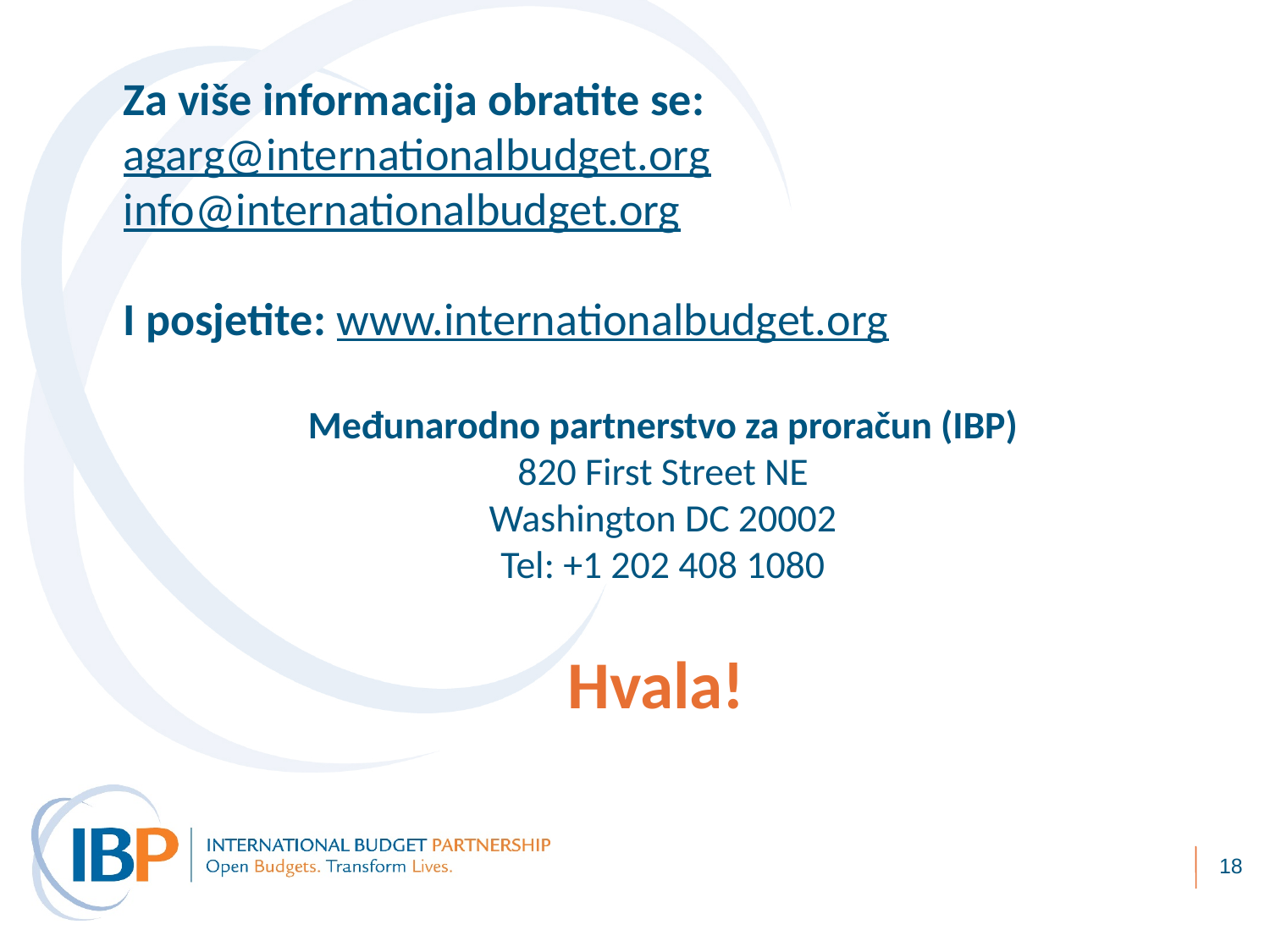

Za više informacija obratite se:
agarg@internationalbudget.org
info@internationalbudget.org

I posjetite: www.internationalbudget.org

Međunarodno partnerstvo za proračun (IBP)
820 First Street NE
Washington DC 20002
Tel: +1 202 408 1080
# Hvala!
18